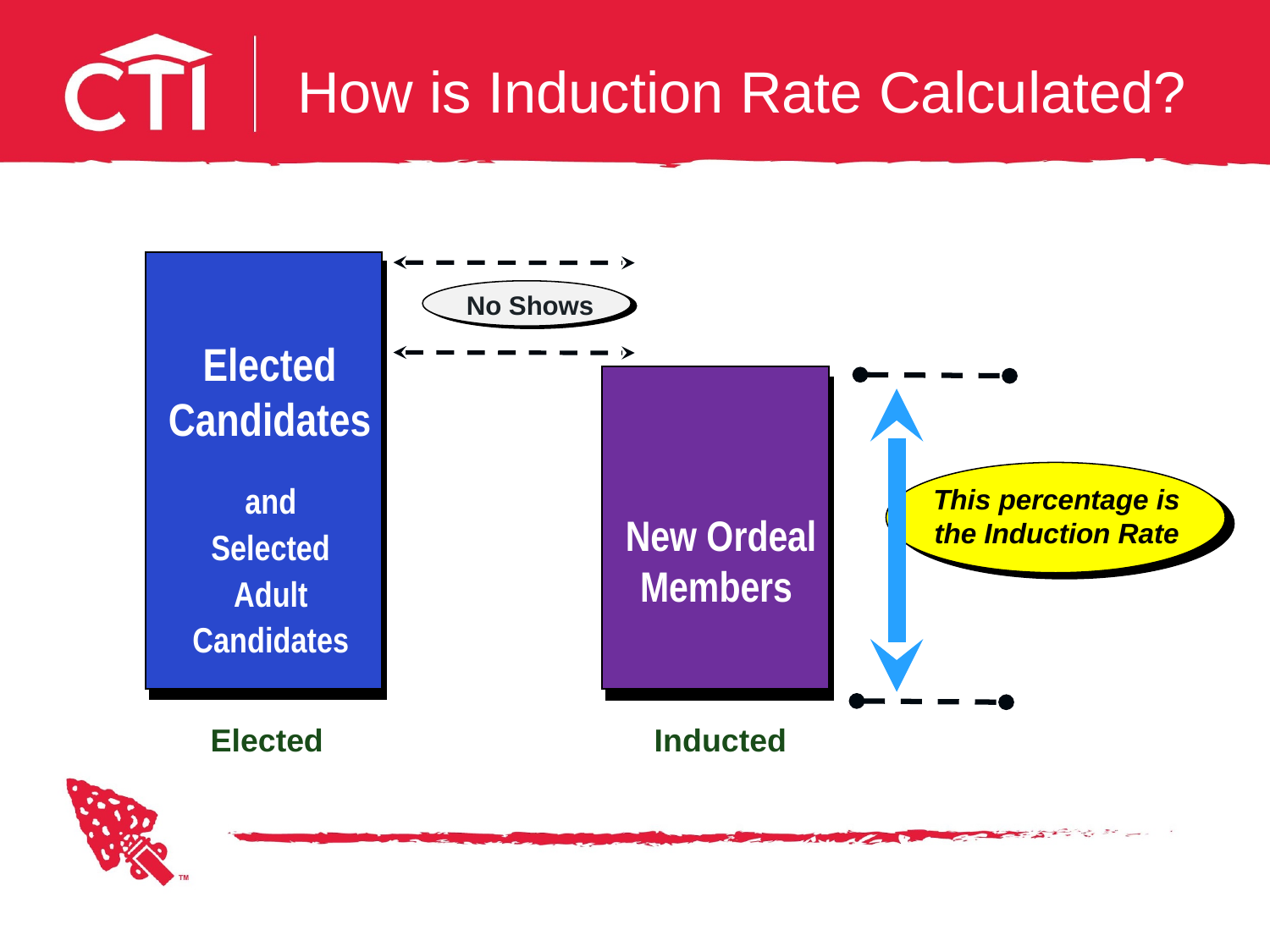

# How is Induction Rate Calculated?

Elected
Candidates
and
Selected
Adult
Candidates
Elected

No Shows

 New Ordeal
Members
Inducted

This percentage is the Induction Rate